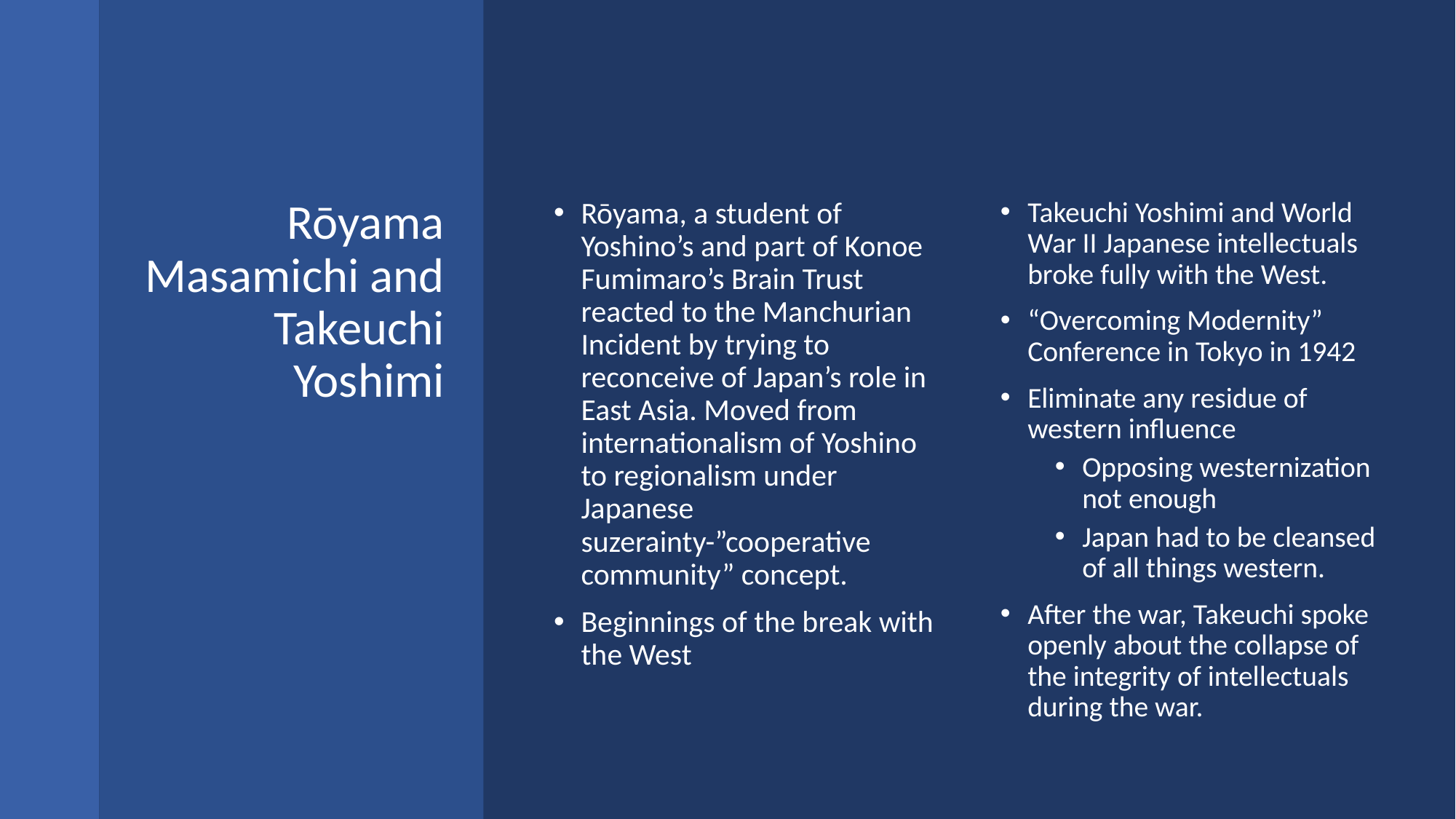

# Rōyama Masamichi and Takeuchi Yoshimi
Rōyama, a student of Yoshino’s and part of Konoe Fumimaro’s Brain Trust reacted to the Manchurian Incident by trying to reconceive of Japan’s role in East Asia. Moved from internationalism of Yoshino to regionalism under Japanese suzerainty-”cooperative community” concept.
Beginnings of the break with the West
Takeuchi Yoshimi and World War II Japanese intellectuals broke fully with the West.
“Overcoming Modernity” Conference in Tokyo in 1942
Eliminate any residue of western influence
Opposing westernization not enough
Japan had to be cleansed of all things western.
After the war, Takeuchi spoke openly about the collapse of the integrity of intellectuals during the war.